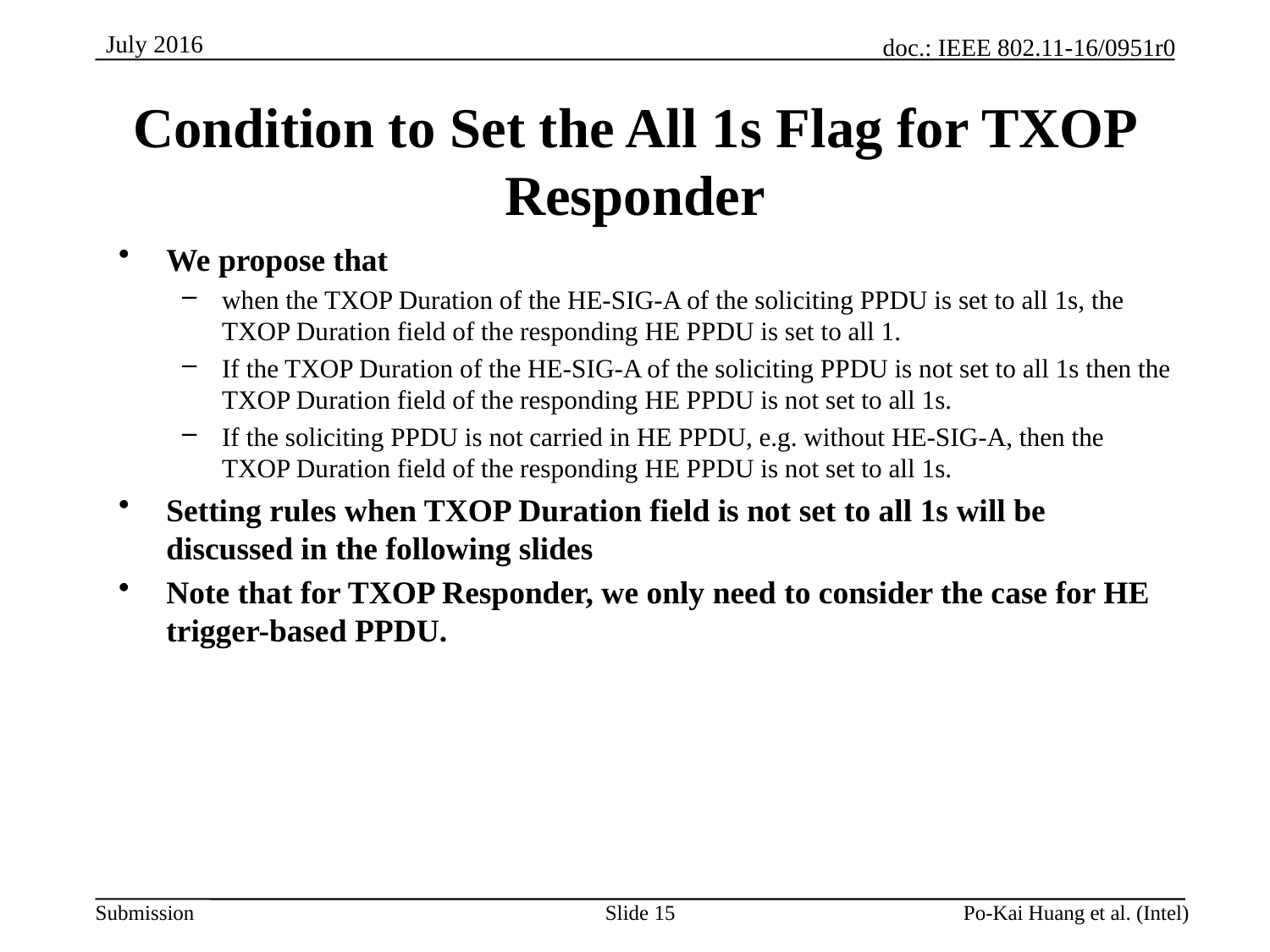

# Condition to Set the All 1s Flag for TXOP Responder
We propose that
when the TXOP Duration of the HE-SIG-A of the soliciting PPDU is set to all 1s, the TXOP Duration field of the responding HE PPDU is set to all 1.
If the TXOP Duration of the HE-SIG-A of the soliciting PPDU is not set to all 1s then the TXOP Duration field of the responding HE PPDU is not set to all 1s.
If the soliciting PPDU is not carried in HE PPDU, e.g. without HE-SIG-A, then the TXOP Duration field of the responding HE PPDU is not set to all 1s.
Setting rules when TXOP Duration field is not set to all 1s will be discussed in the following slides
Note that for TXOP Responder, we only need to consider the case for HE trigger-based PPDU.

Slide 15
Po-Kai Huang et al. (Intel)